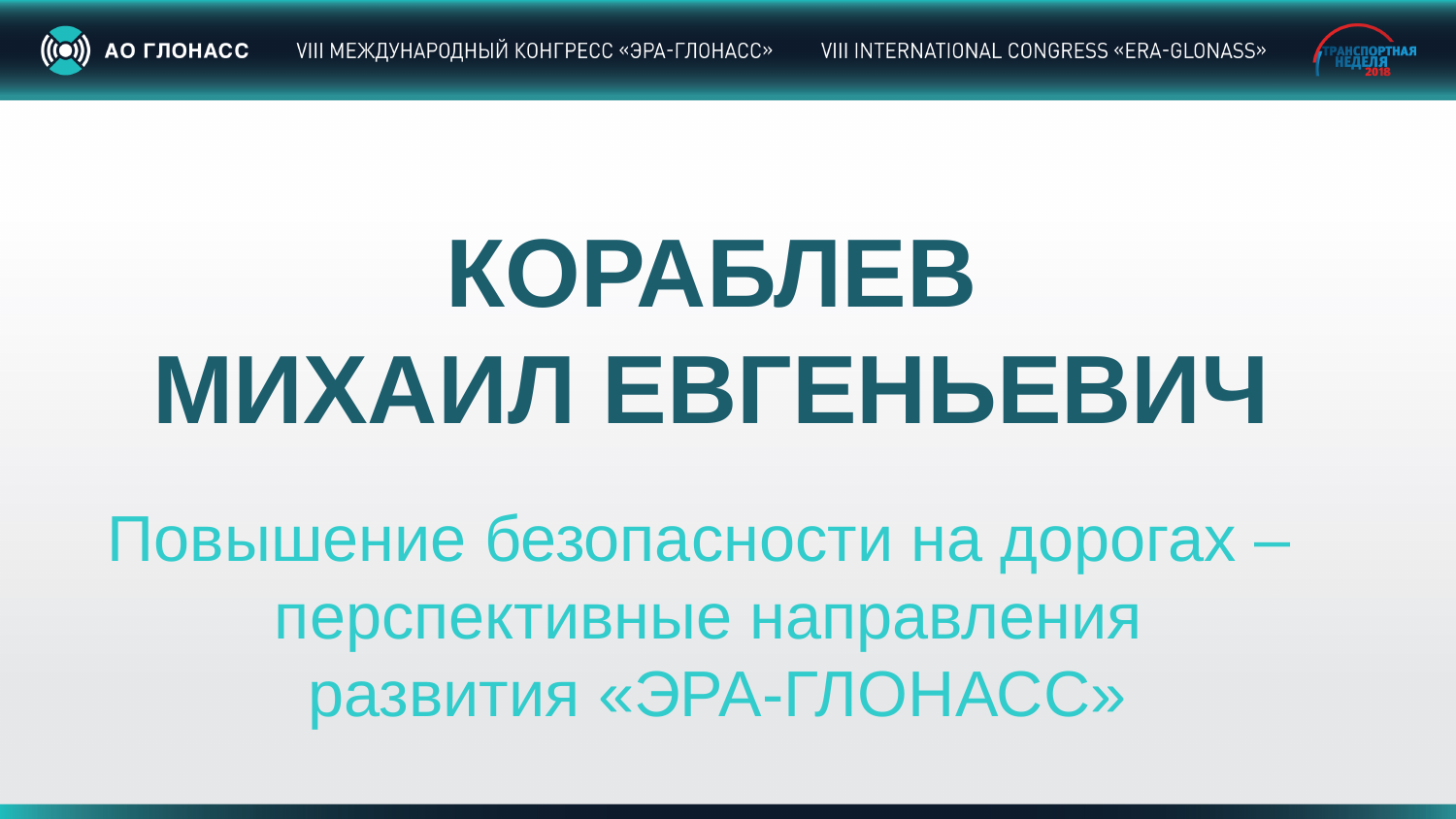

КОРАБЛЕВ
МИХАИЛ ЕВГЕНЬЕВИЧ
Повышение безопасности на дорогах –
перспективные направления
 развития «ЭРА-ГЛОНАСС»